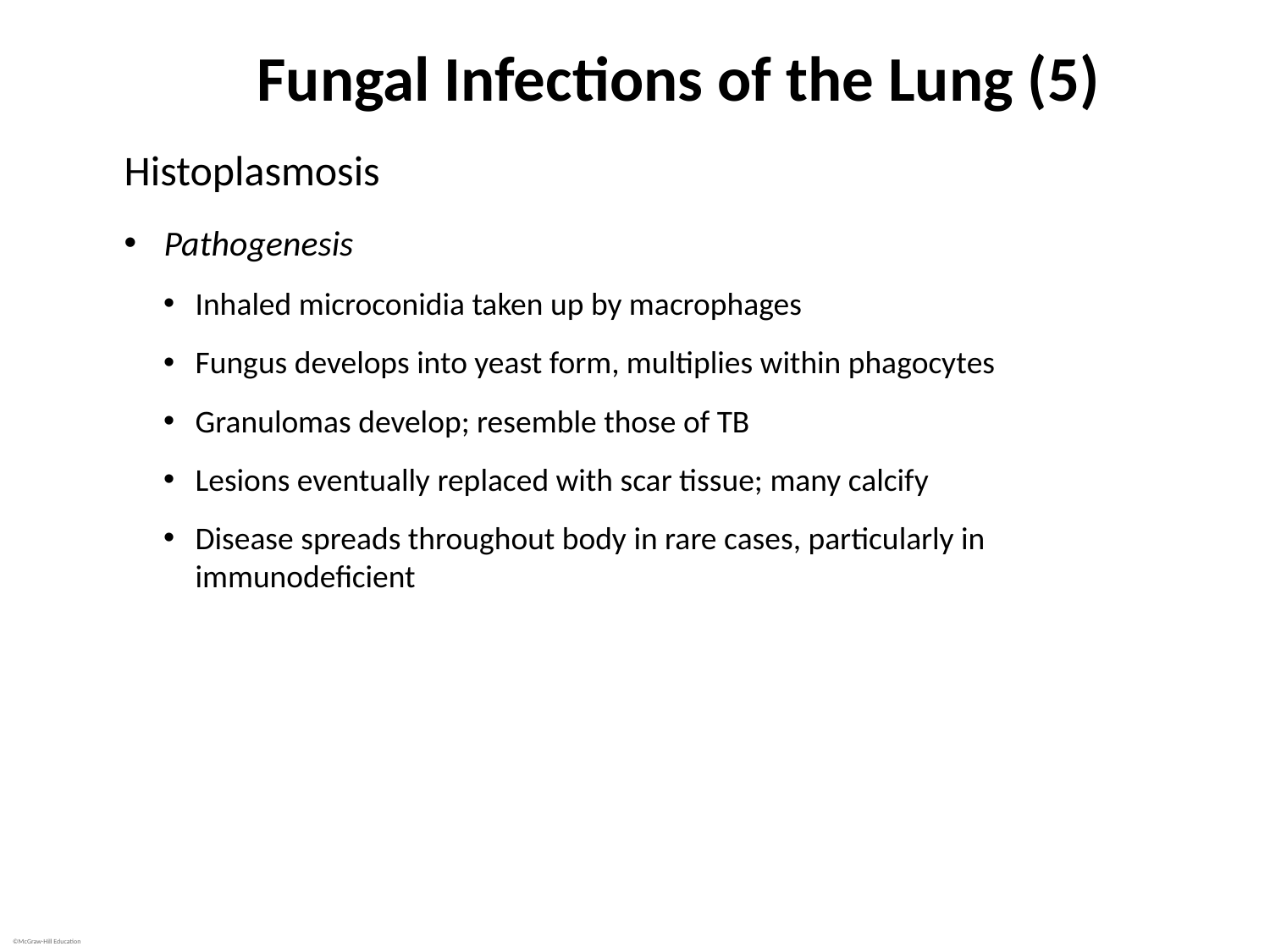

# Fungal Infections of the Lung (5)
Histoplasmosis
Pathogenesis
Inhaled microconidia taken up by macrophages
Fungus develops into yeast form, multiplies within phagocytes
Granulomas develop; resemble those of TB
Lesions eventually replaced with scar tissue; many calcify
Disease spreads throughout body in rare cases, particularly in immunodeficient